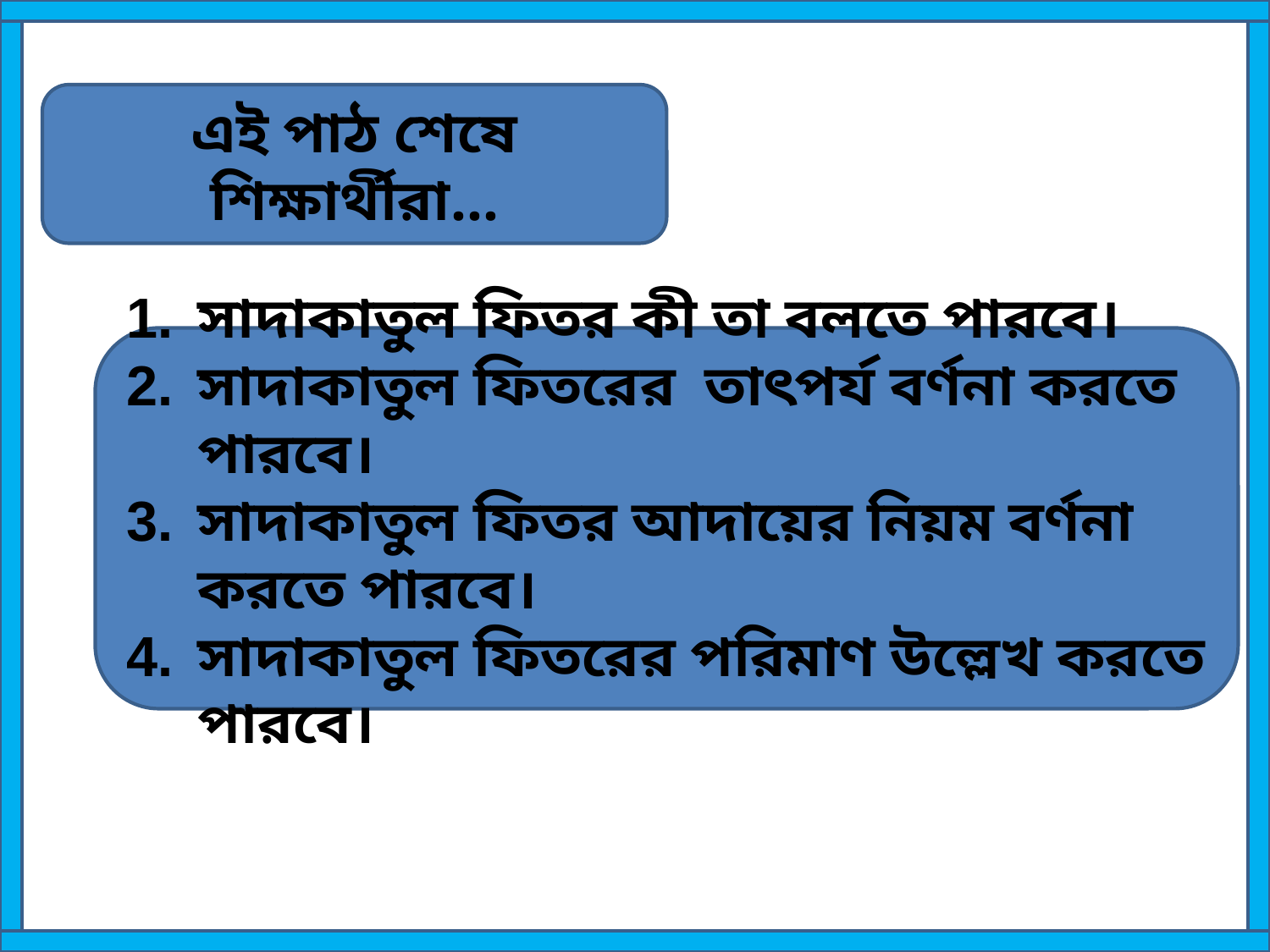

এই পাঠ শেষে শিক্ষার্থীরা…
সাদাকাতুল ফিতর কী তা বলতে পারবে।
সাদাকাতুল ফিতরের  তাৎপর্য বর্ণনা করতে পারবে।
সাদাকাতুল ফিতর আদায়ের নিয়ম বর্ণনা করতে পারবে।
সাদাকাতুল ফিতরের পরিমাণ উল্লেখ করতে পারবে।